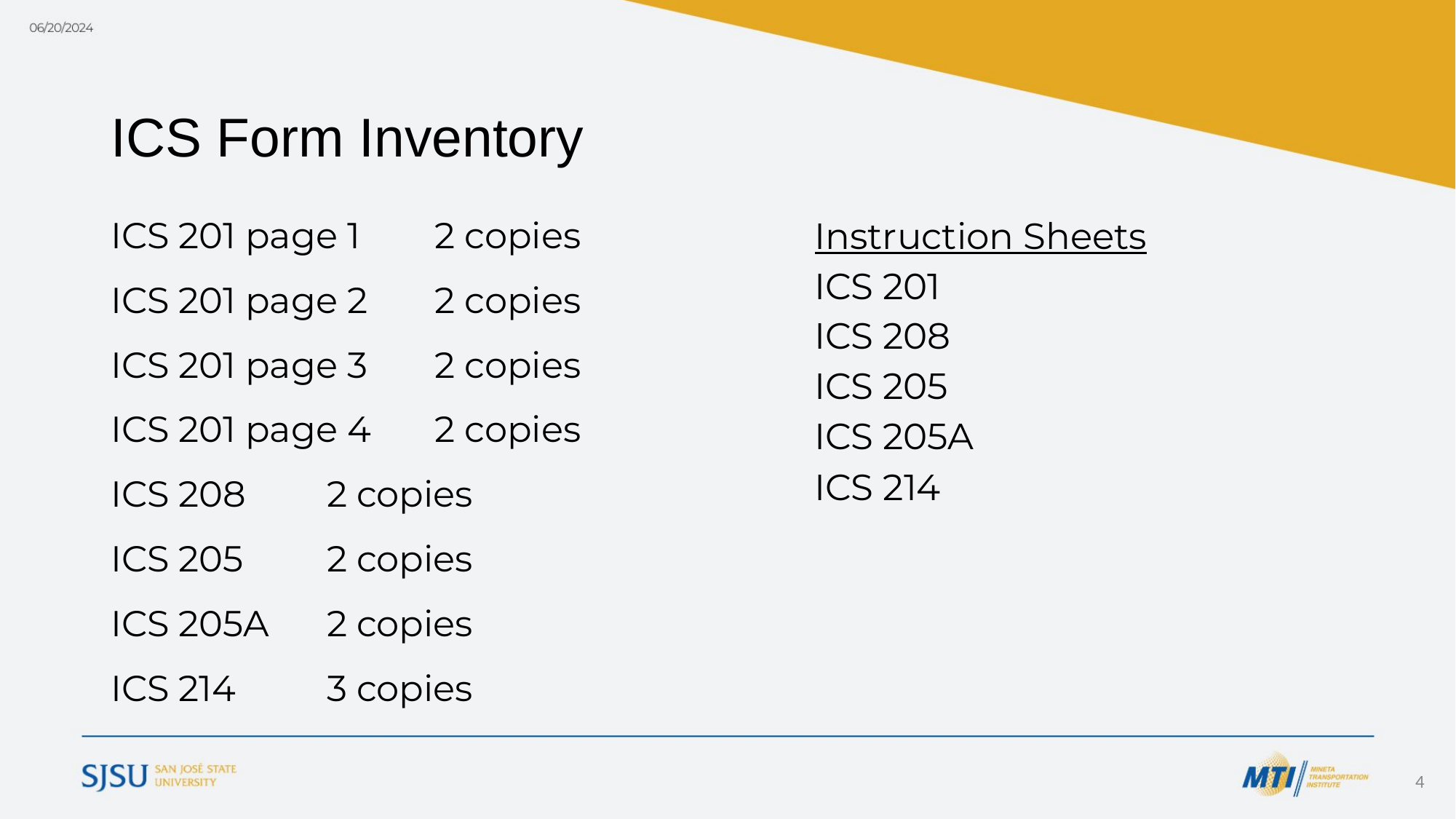

# ICS Form Inventory
ICS 201 page 1			2 copies
ICS 201 page 2			2 copies
ICS 201 page 3			2 copies
ICS 201 page 4			2 copies
ICS 208					2 copies
ICS 205					2 copies
ICS 205A					2 copies
ICS 214					3 copies
Instruction Sheets
ICS 201
ICS 208
ICS 205
ICS 205A
ICS 214
4